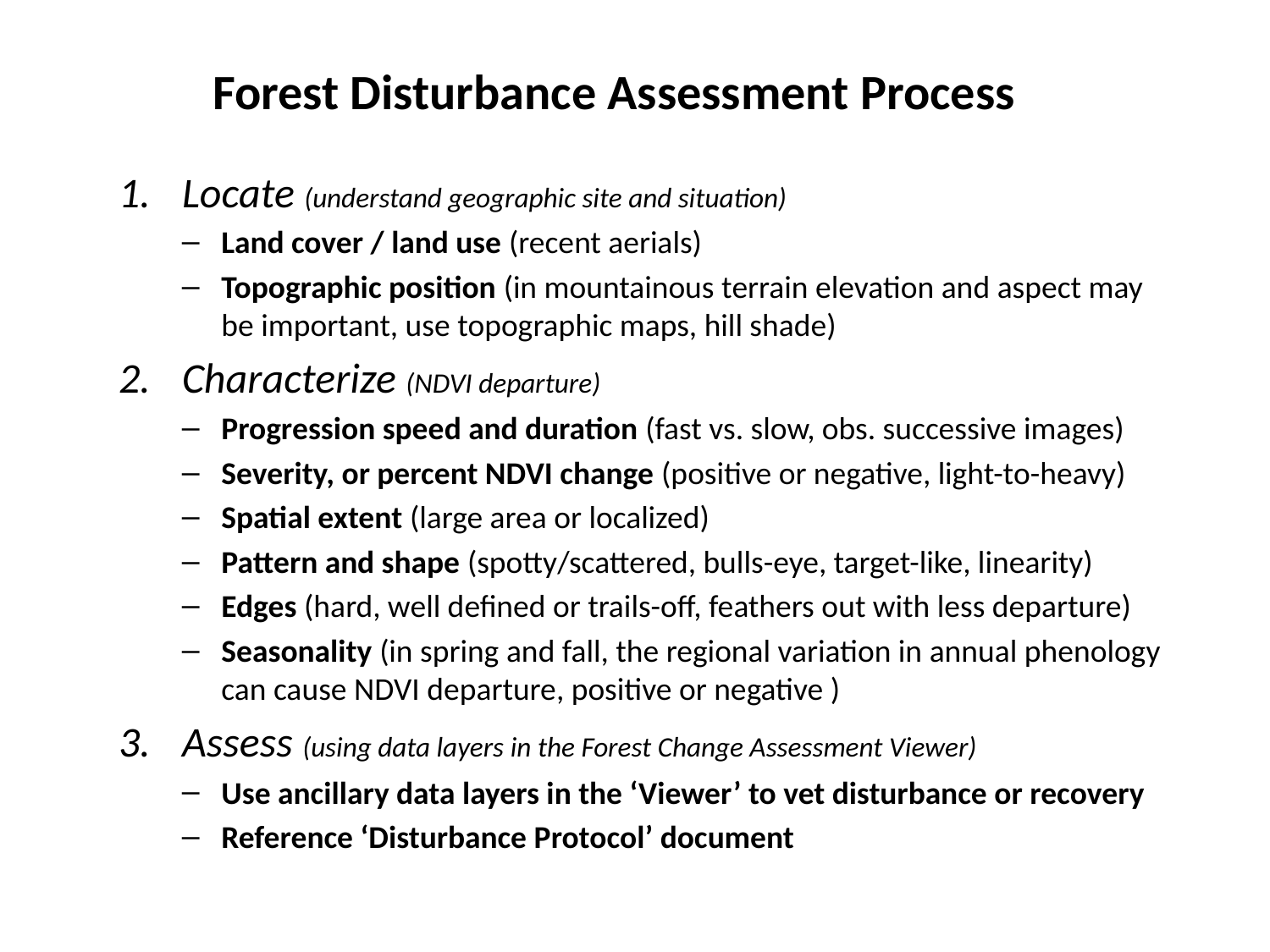

# Forest Disturbance Assessment Process
Locate (understand geographic site and situation)
Land cover / land use (recent aerials)
Topographic position (in mountainous terrain elevation and aspect may
be important, use topographic maps, hill shade)
Characterize (NDVI departure)
Progression speed and duration (fast vs. slow, obs. successive images)
Severity, or percent NDVI change (positive or negative, light-to-heavy)
Spatial extent (large area or localized)
Pattern and shape (spotty/scattered, bulls-eye, target-like, linearity)
Edges (hard, well defined or trails-off, feathers out with less departure)
Seasonality (in spring and fall, the regional variation in annual phenology
can cause NDVI departure, positive or negative )
Assess (using data layers in the Forest Change Assessment Viewer)
Use ancillary data layers in the ‘Viewer’ to vet disturbance or recovery
Reference ‘Disturbance Protocol’ document